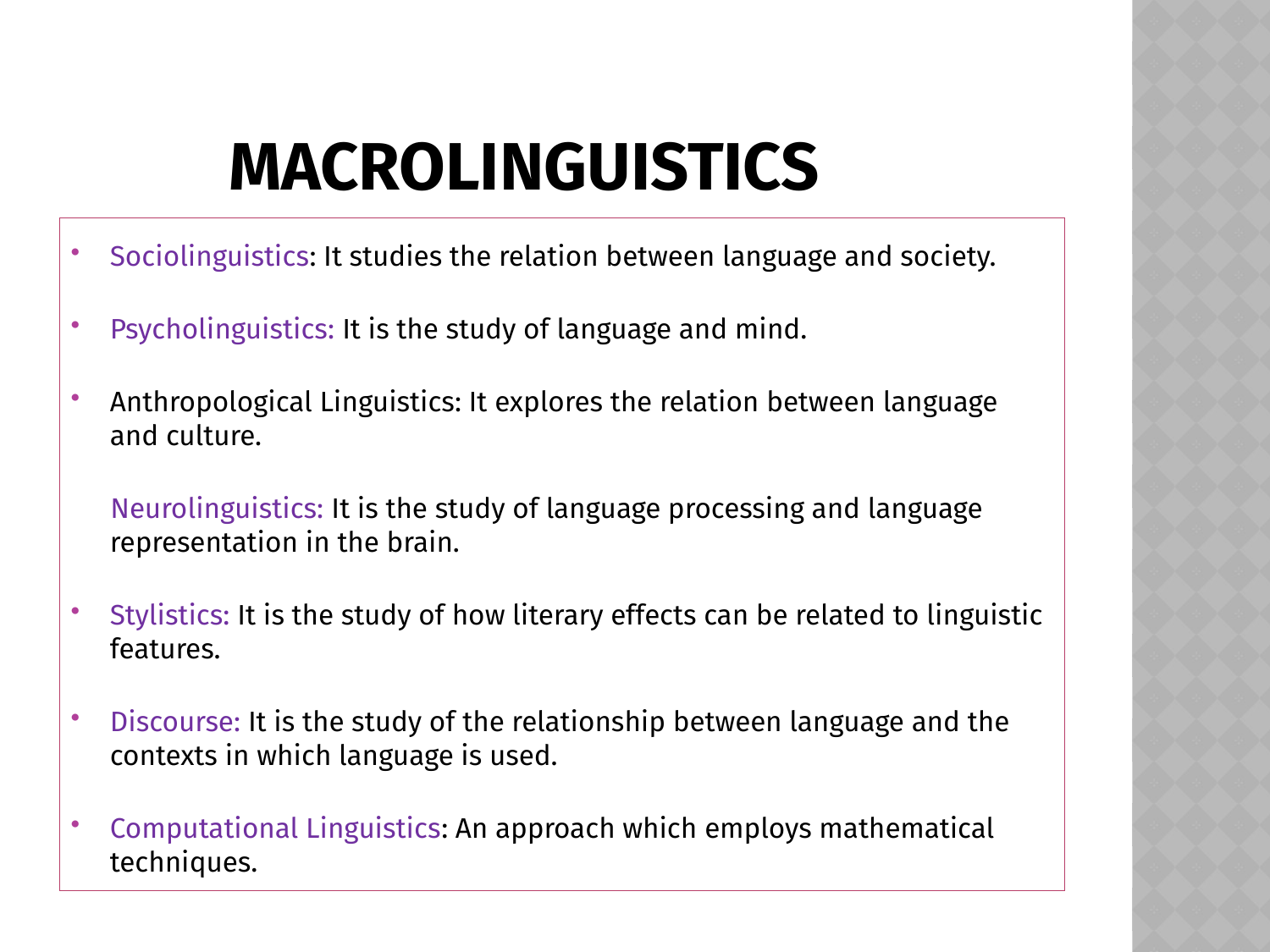

# Macrolinguistics

Sociolinguistics: It studies the relation between language and society.

Psycholinguistics: It is the study of language and mind.

Anthropological Linguistics: It explores the relation between language and culture.

A   Neurolinguistics: It is the study of language processing and language representation in the brain.

Stylistics: It is the study of how literary effects can be related to linguistic features.

Discourse: It is the study of the relationship between language and the  contexts in which language is used.

Computational Linguistics: An approach which employs mathematical techniques.